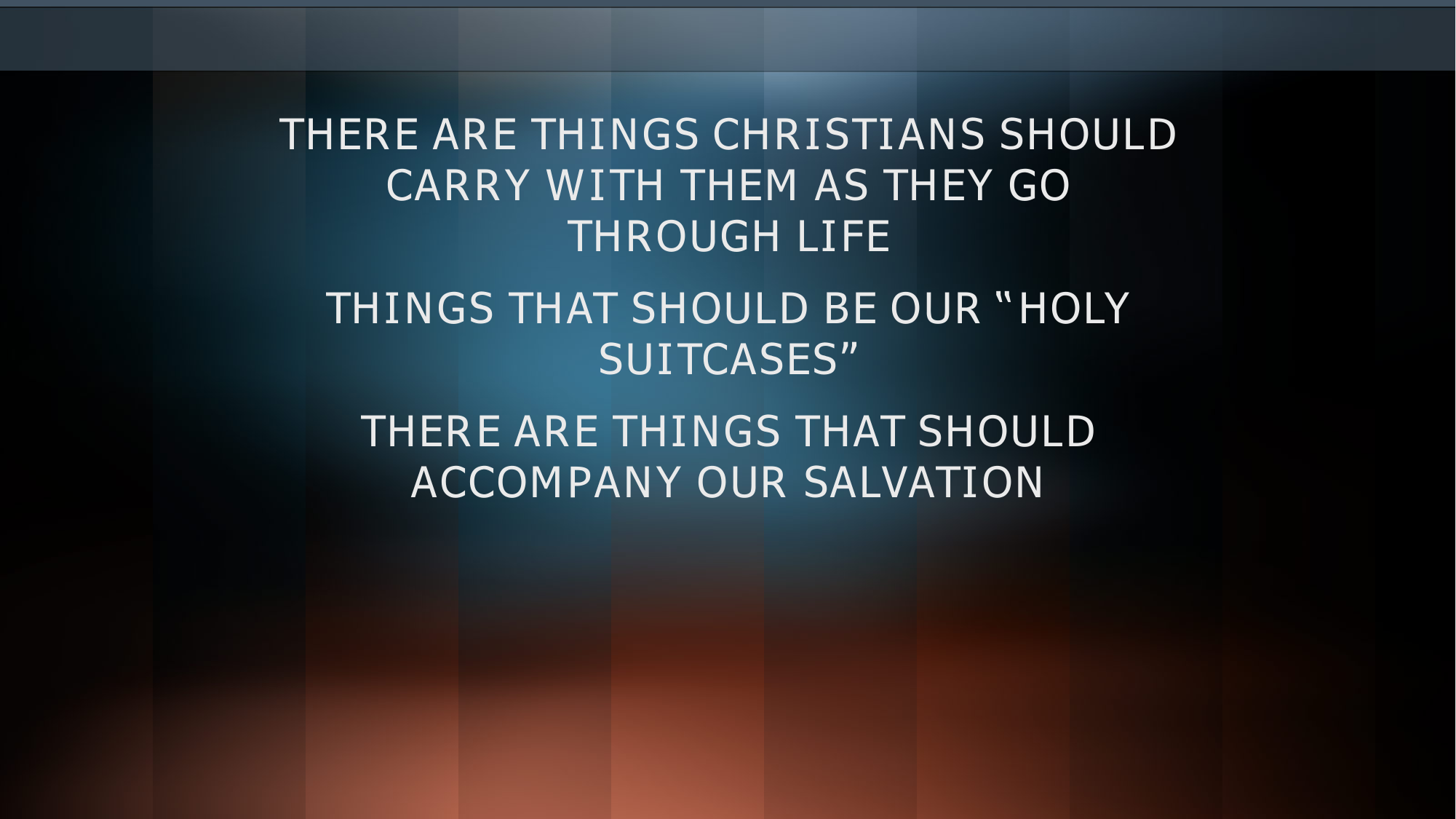

THERE ARE THINGS CHRISTIANS SHOULD CARRY WITH THEM AS THEY GO THROUGH LIFE
THINGS THAT SHOULD BE OUR “HOLY SUITCASES”
THERE ARE THINGS THAT SHOULD ACCOMPANY OUR SALVATION